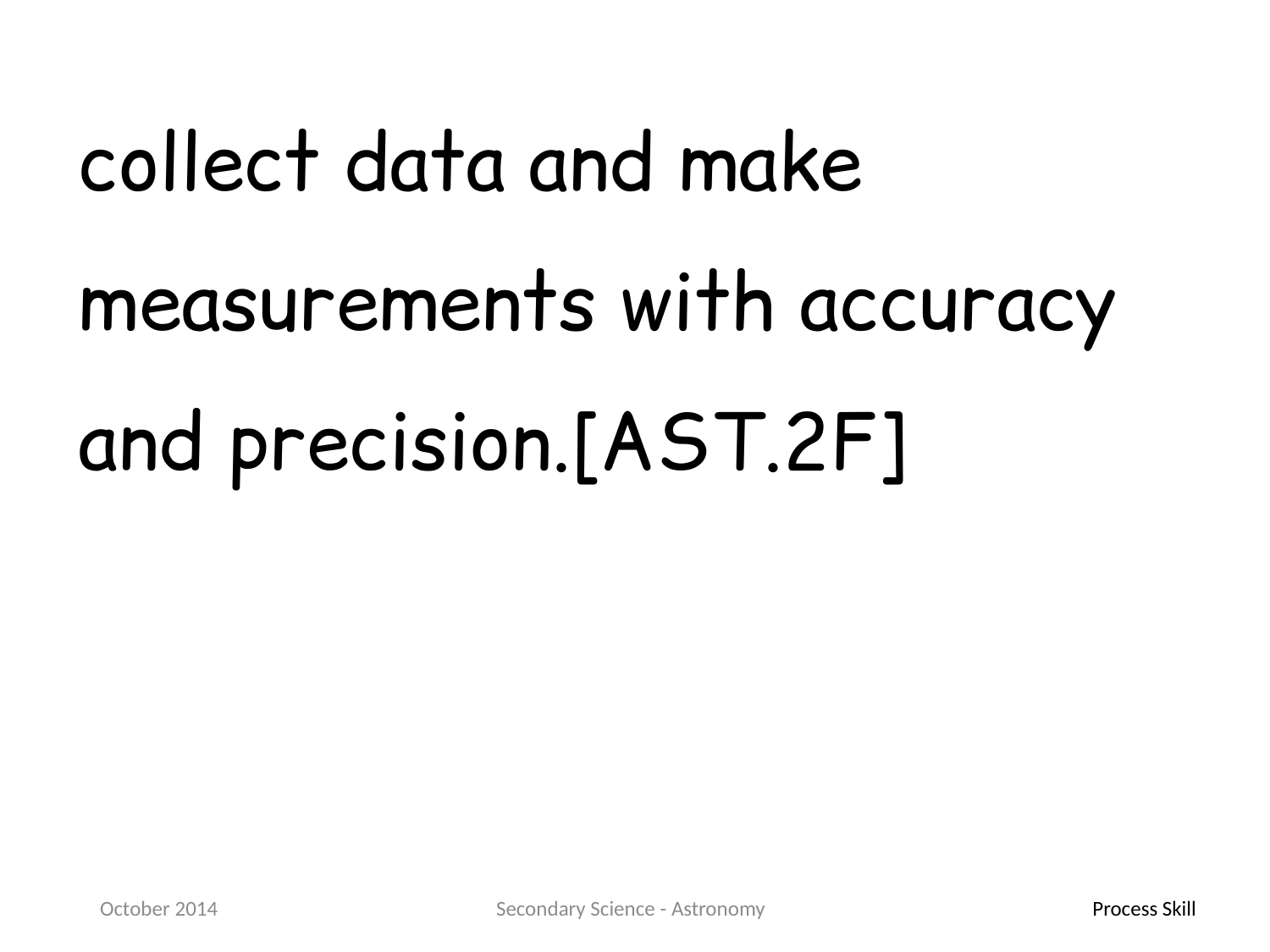

collect data and make measurements with accuracy and precision.[AST.2F]
October 2014
Secondary Science - Astronomy